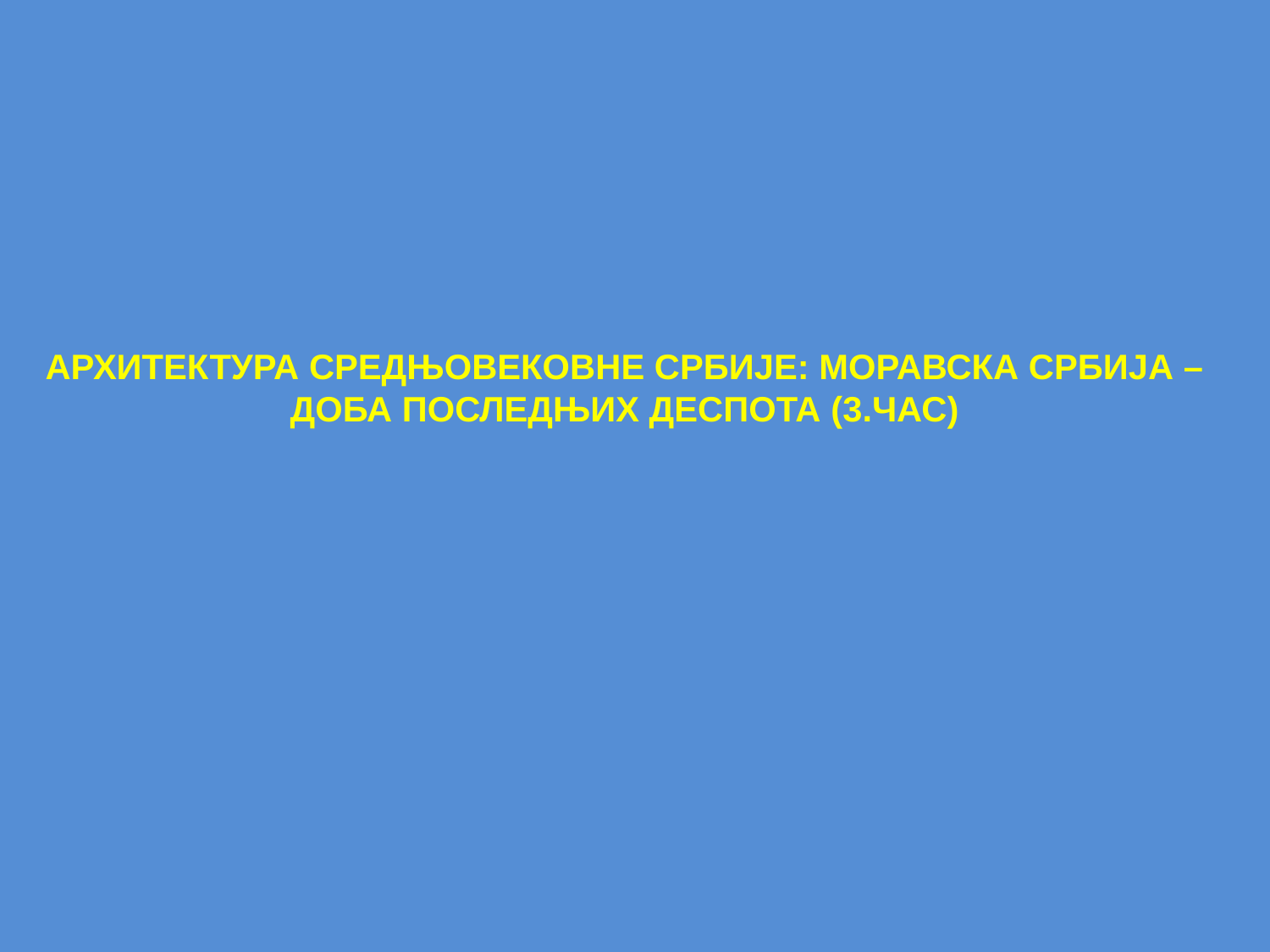

АРХИТЕКТУРА СРЕДЊОВЕКОВНЕ СРБИЈЕ: МОРАВСКА СРБИЈА – ДОБА ПОСЛЕДЊИХ ДЕСПОТА (3.ЧАС)